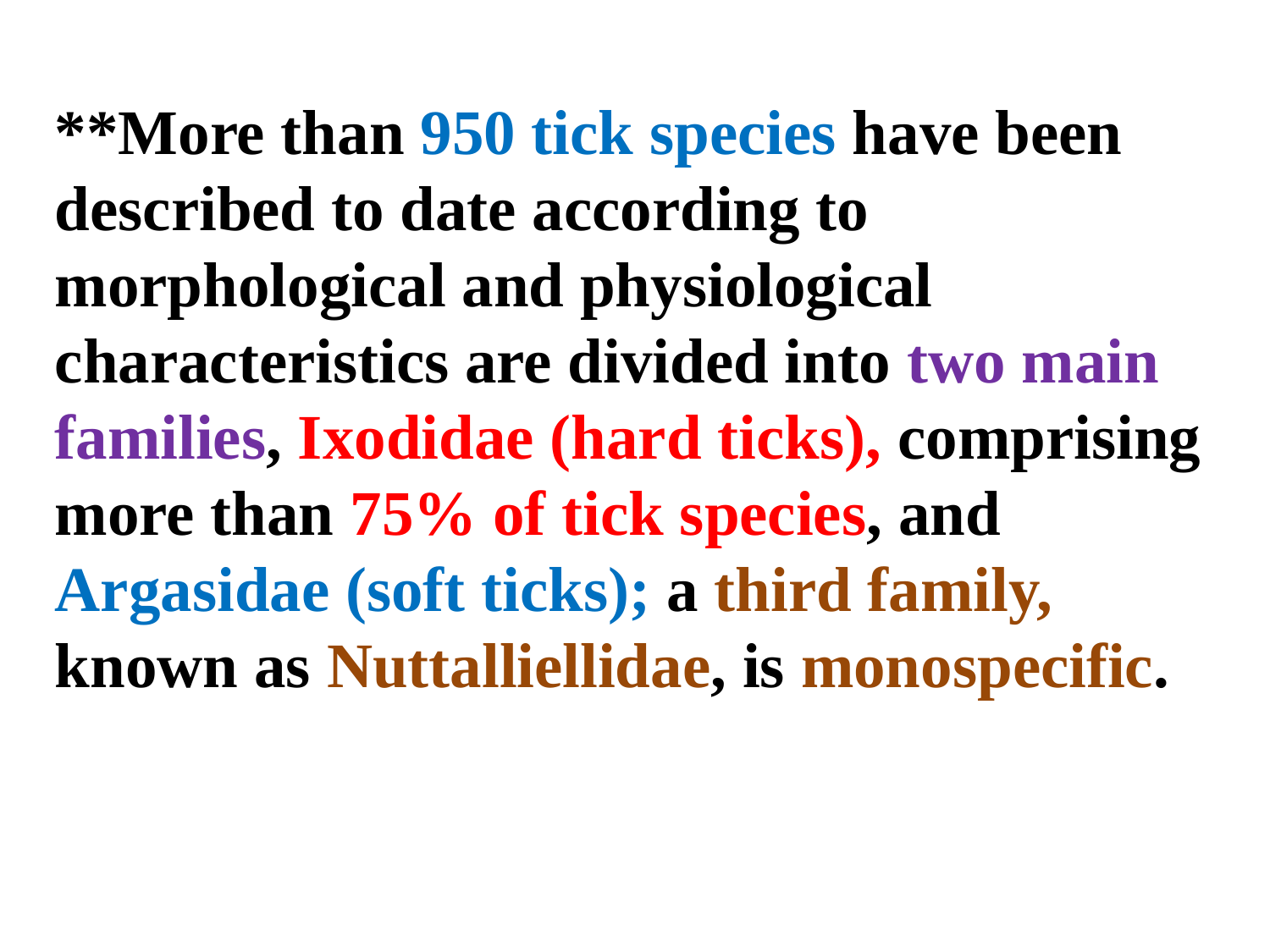

**More than 950 tick species have been described to date according to morphological and physiological characteristics are divided into two main families, Ixodidae (hard ticks), comprising more than 75% of tick species, and Argasidae (soft ticks); a third family, known as Nuttalliellidae, is monospecific.